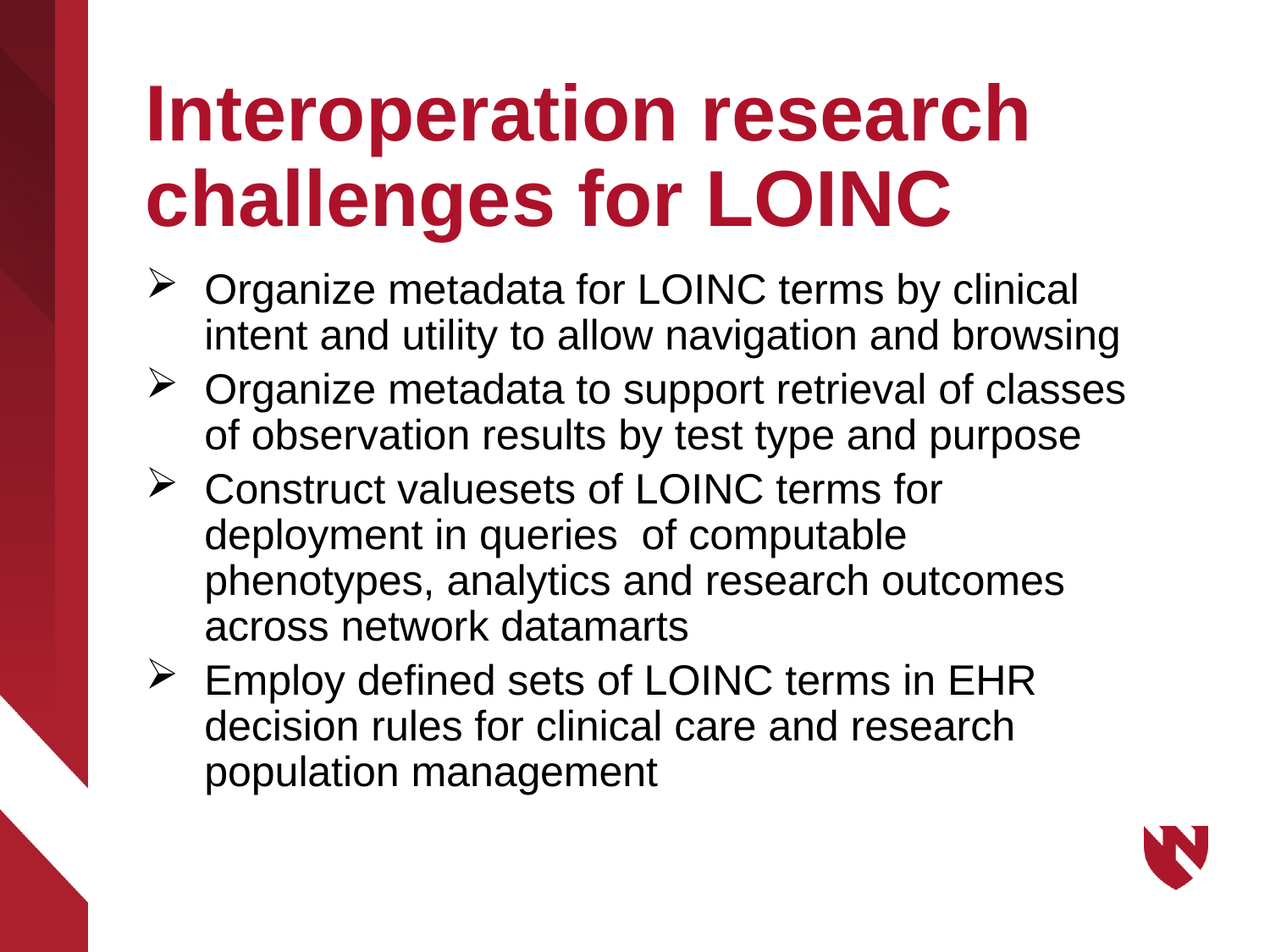

# Interoperation research challenges for LOINC
Organize metadata for LOINC terms by clinical intent and utility to allow navigation and browsing
Organize metadata to support retrieval of classes of observation results by test type and purpose
Construct valuesets of LOINC terms for deployment in queries  of computable phenotypes, analytics and research outcomes across network datamarts
Employ defined sets of LOINC terms in EHR decision rules for clinical care and research population management